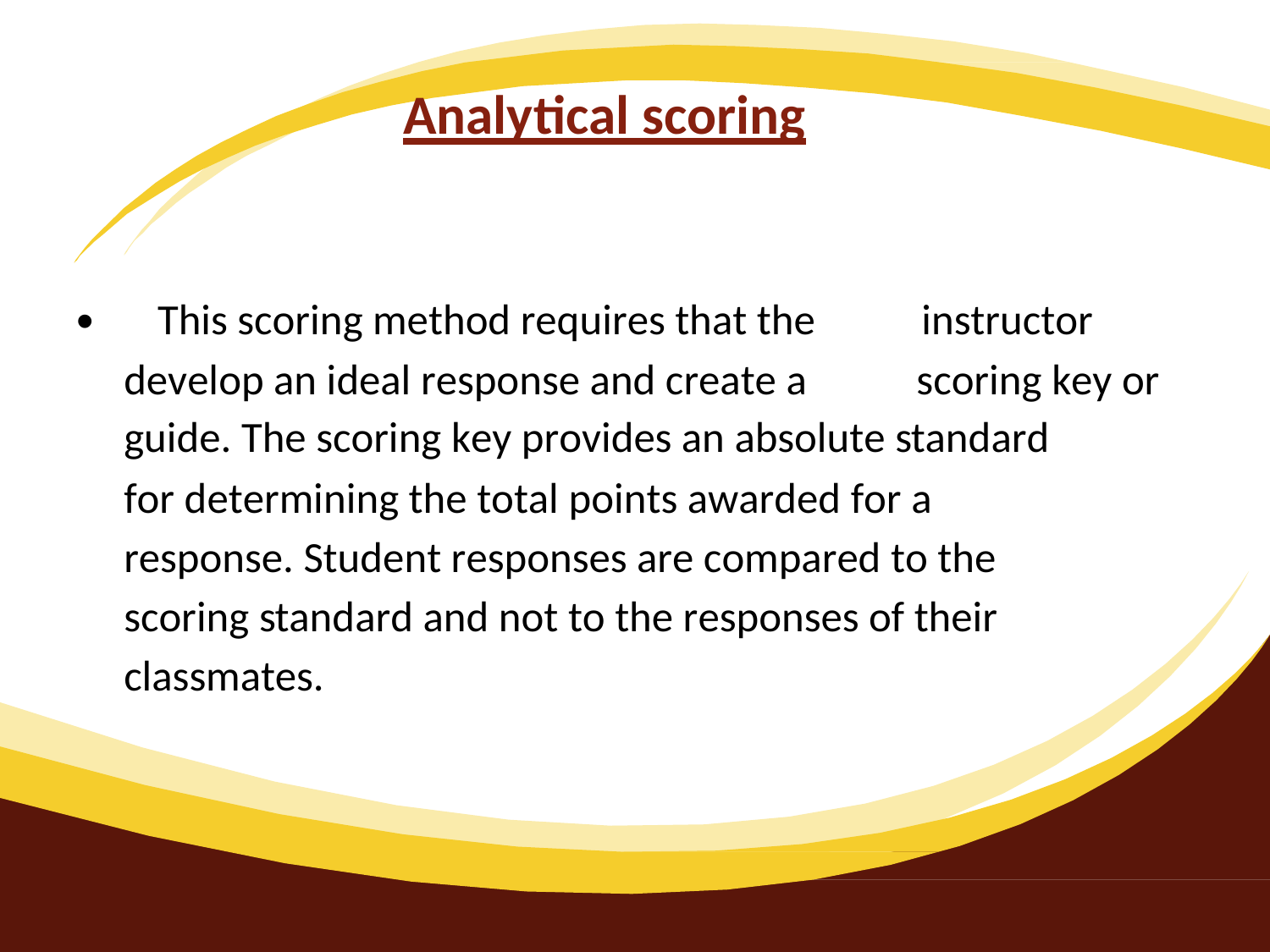

Analytical scoring

•
This scoring method requires that the
develop an ideal response and create a
instructor
scoring key or
guide. The scoring key provides an absolute standard
for determining the total points awarded for a
response. Student responses are compared to the
scoring standard and not to the responses of their
classmates.